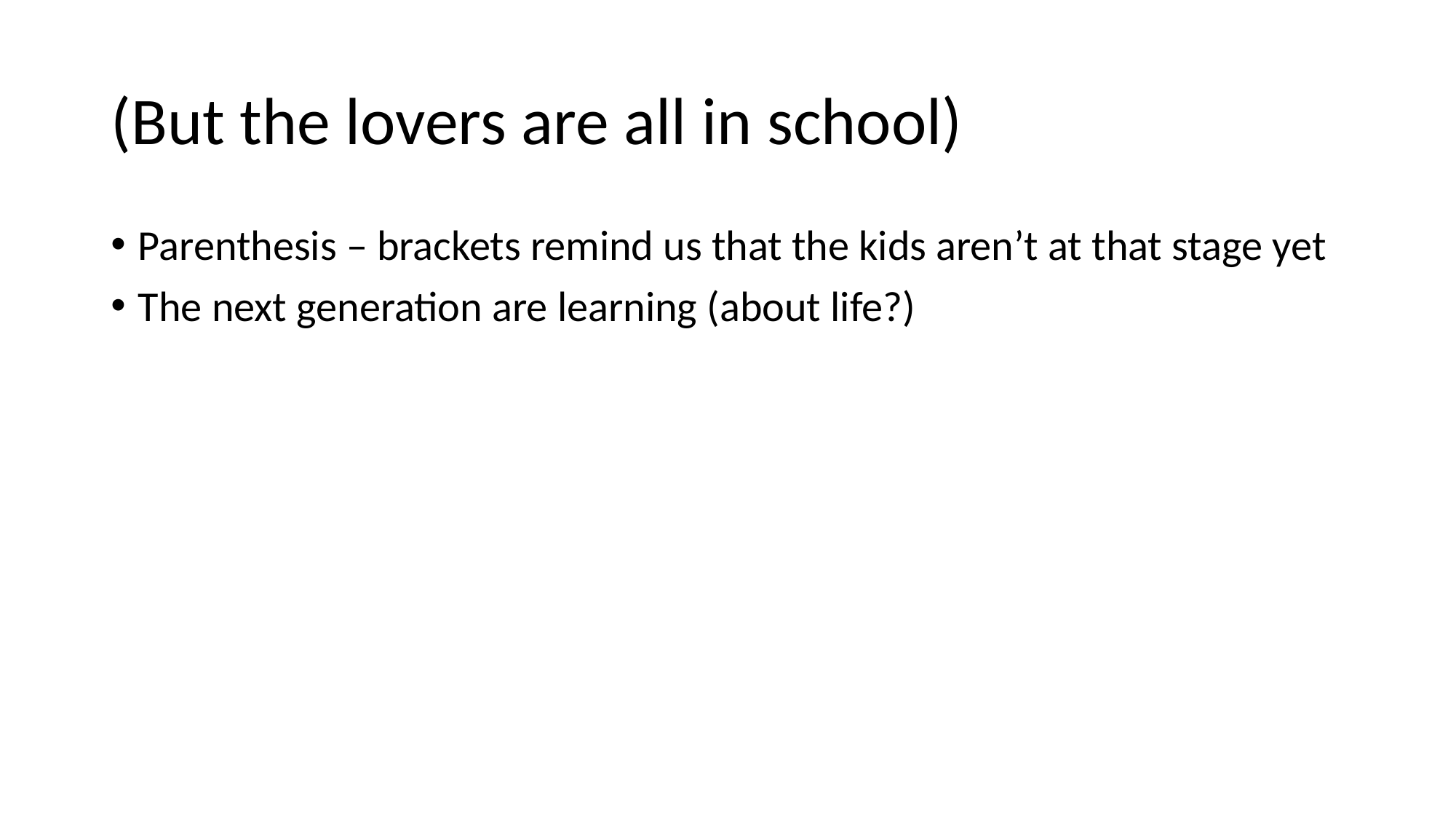

# (But the lovers are all in school)
Parenthesis – brackets remind us that the kids aren’t at that stage yet
The next generation are learning (about life?)